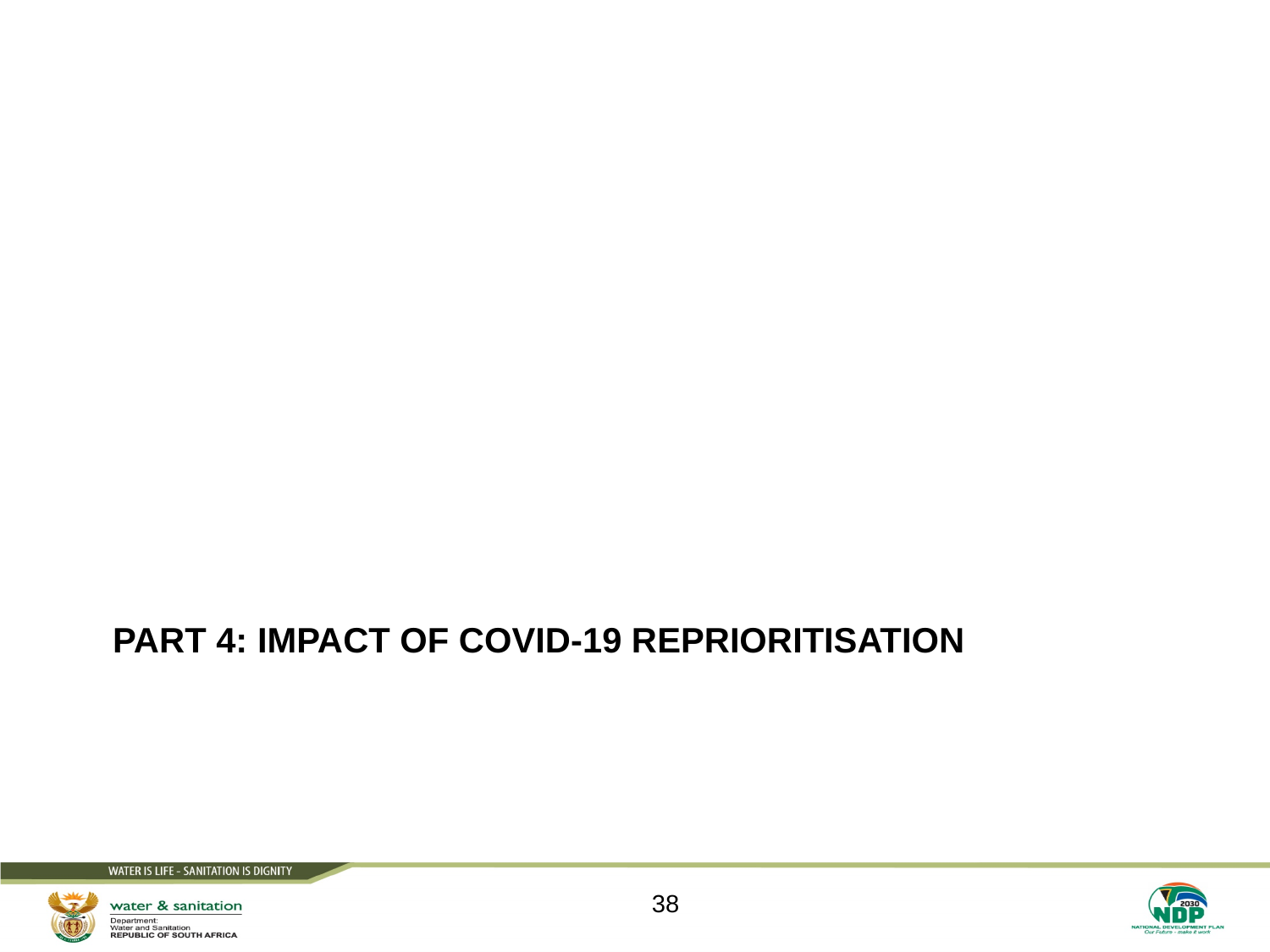

# Part 4: impact of covid-19 reprioritisation

38